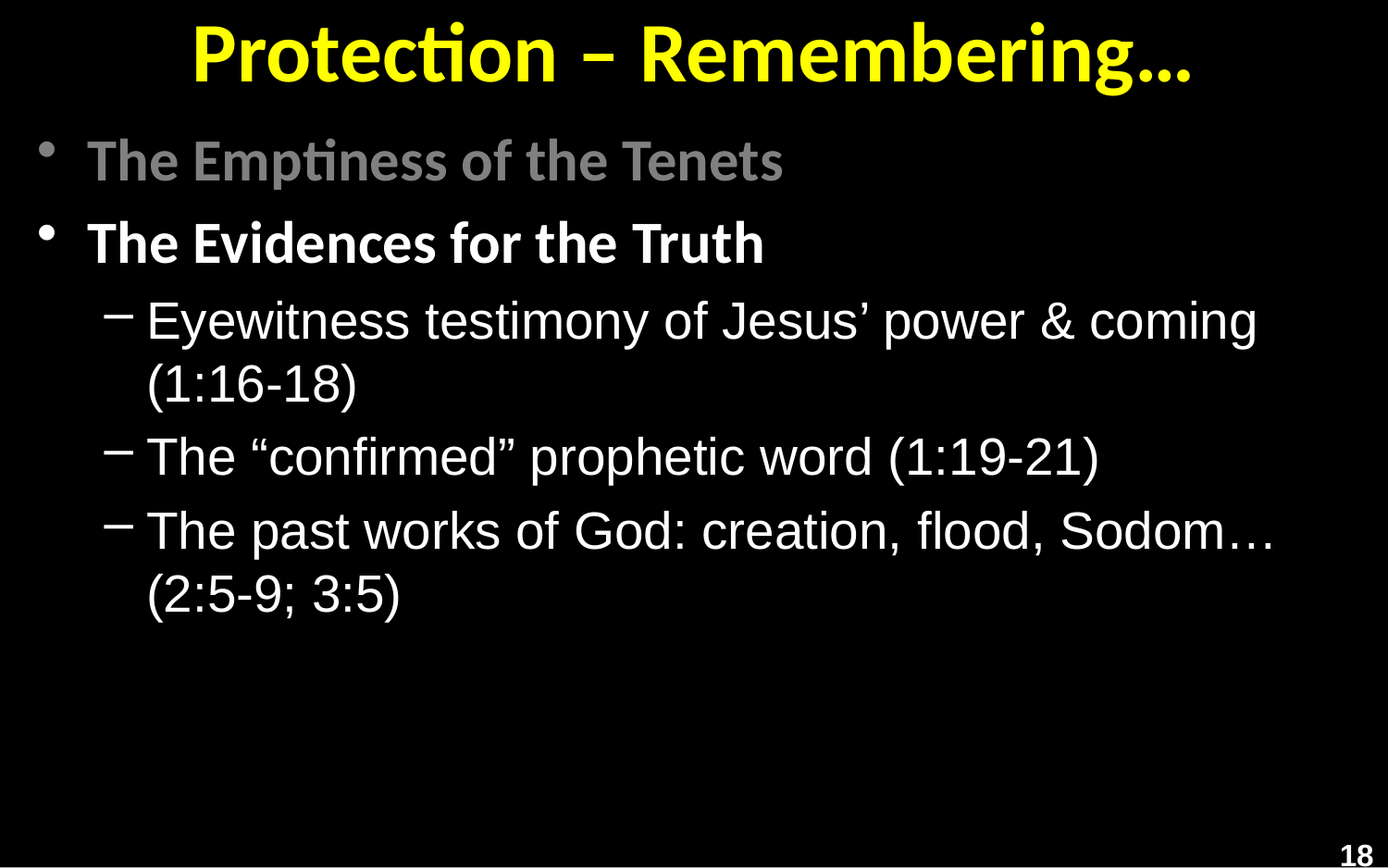

# Protection – Remembering…
The Emptiness of the Tenets
The Evidences for the Truth
Eyewitness testimony of Jesus’ power & coming (1:16-18)
The “confirmed” prophetic word (1:19-21)
The past works of God: creation, flood, Sodom… (2:5-9; 3:5)

18